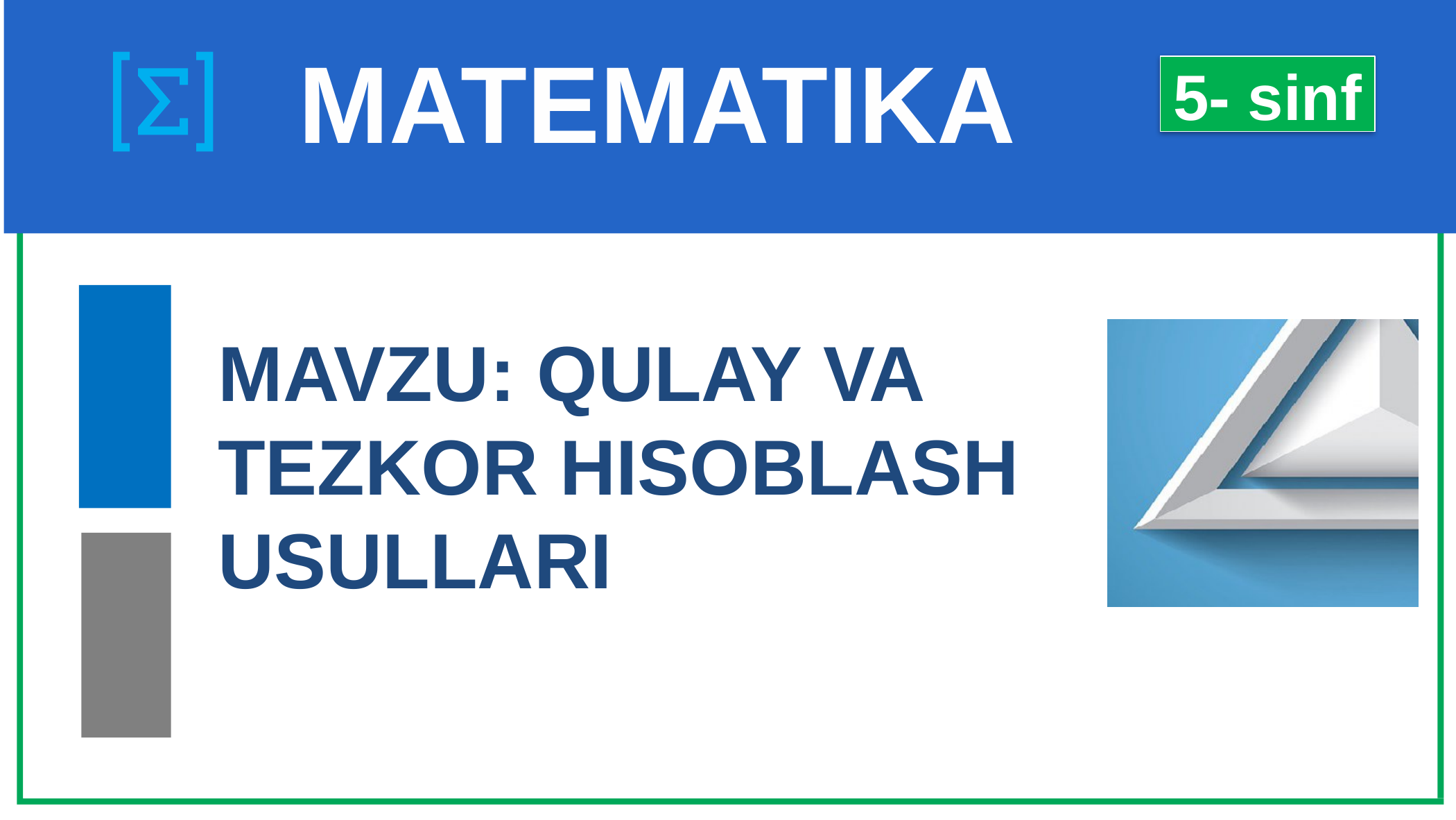

# MATEMATIKA

5- sinf

MAVZU: QULAY VA TEZKOR HISOBLASH USULLARI